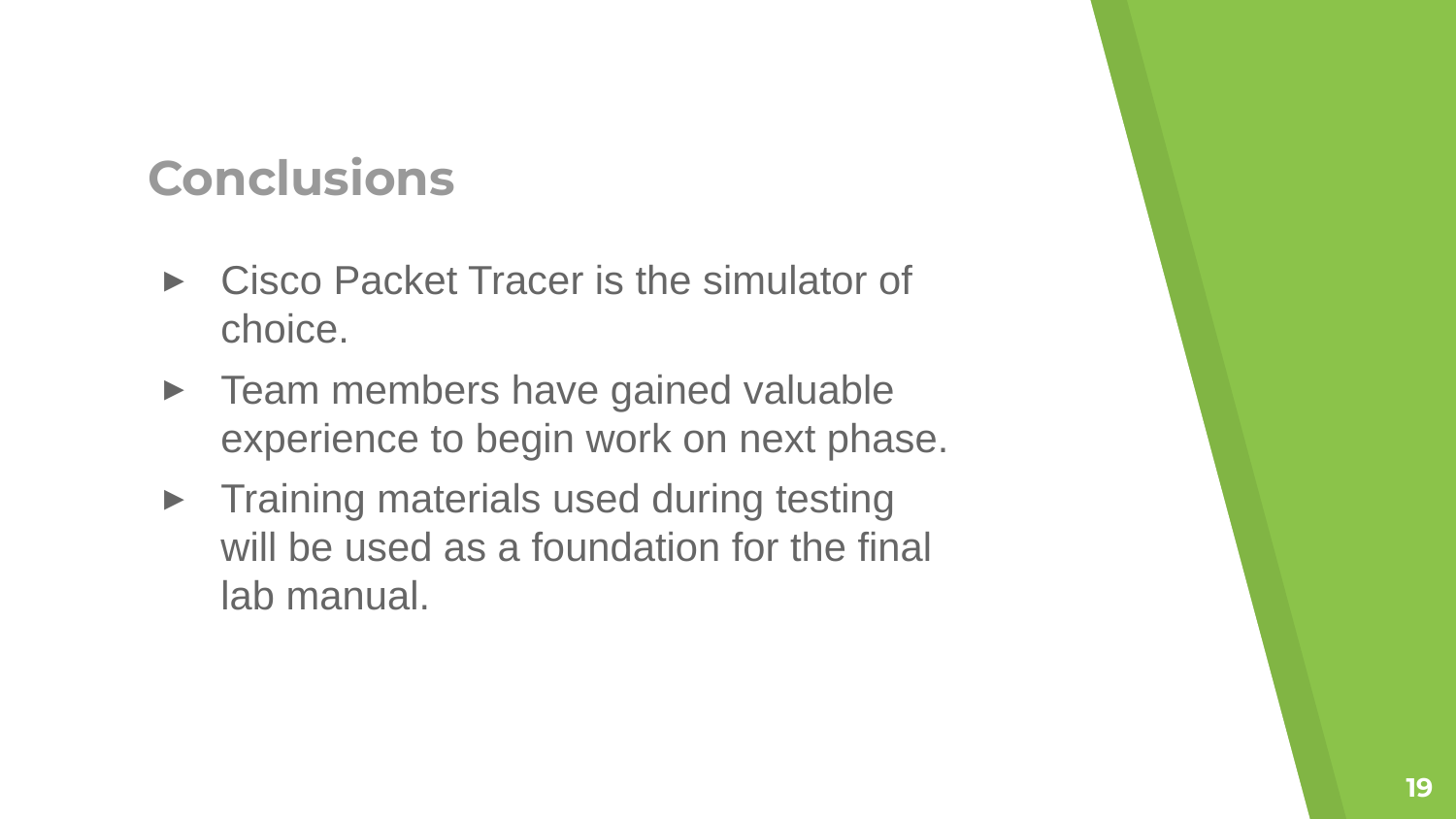

# Conclusions
Cisco Packet Tracer is the simulator of choice.
Team members have gained valuable experience to begin work on next phase.
Training materials used during testing will be used as a foundation for the final lab manual.
19